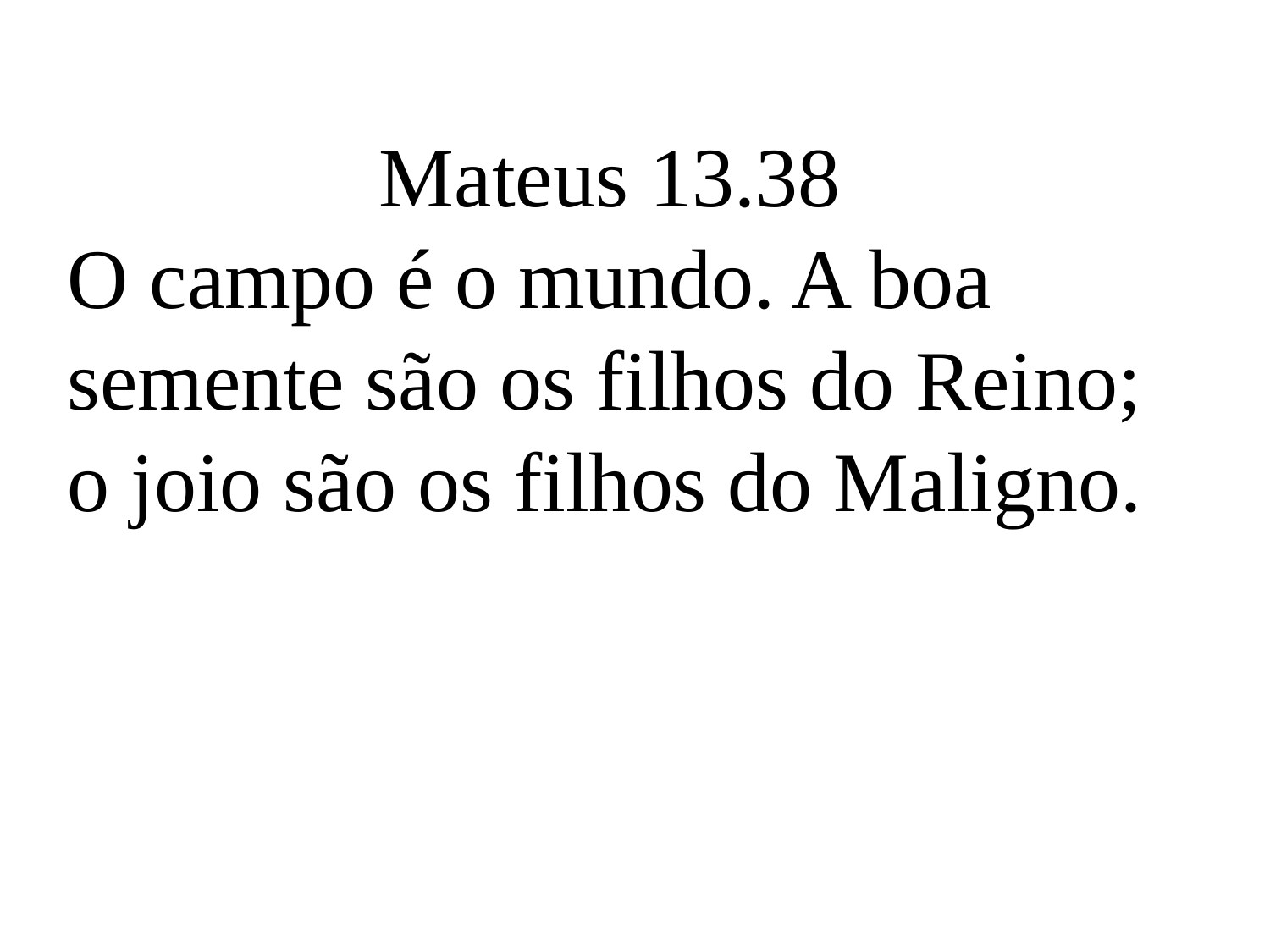

Mateus 13.38
O campo é o mundo. A boa semente são os filhos do Reino; o joio são os filhos do Maligno.